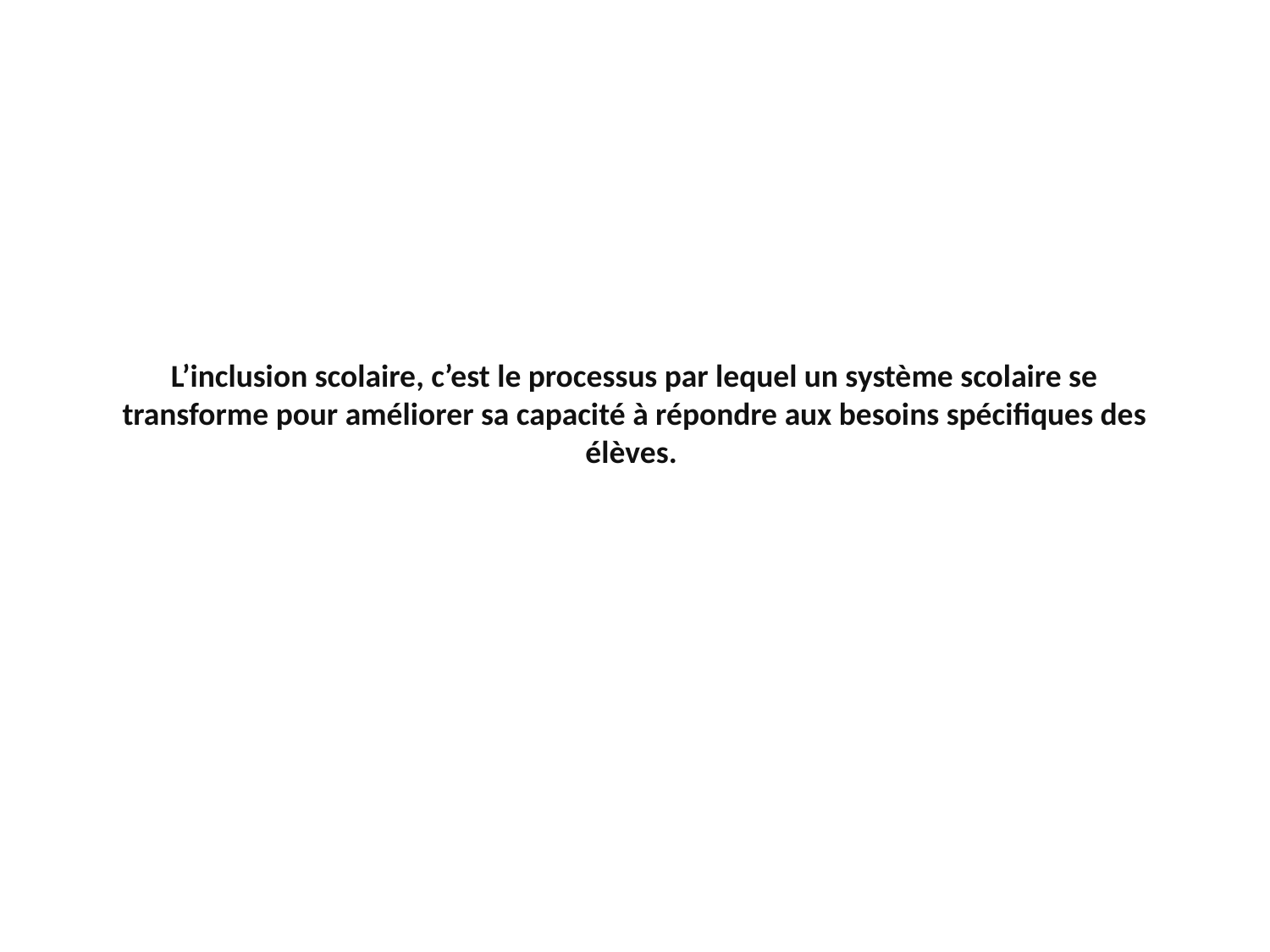

L’inclusion scolaire, c’est le processus par lequel un système scolaire se transforme pour améliorer sa capacité à répondre aux besoins spécifiques des élèves.